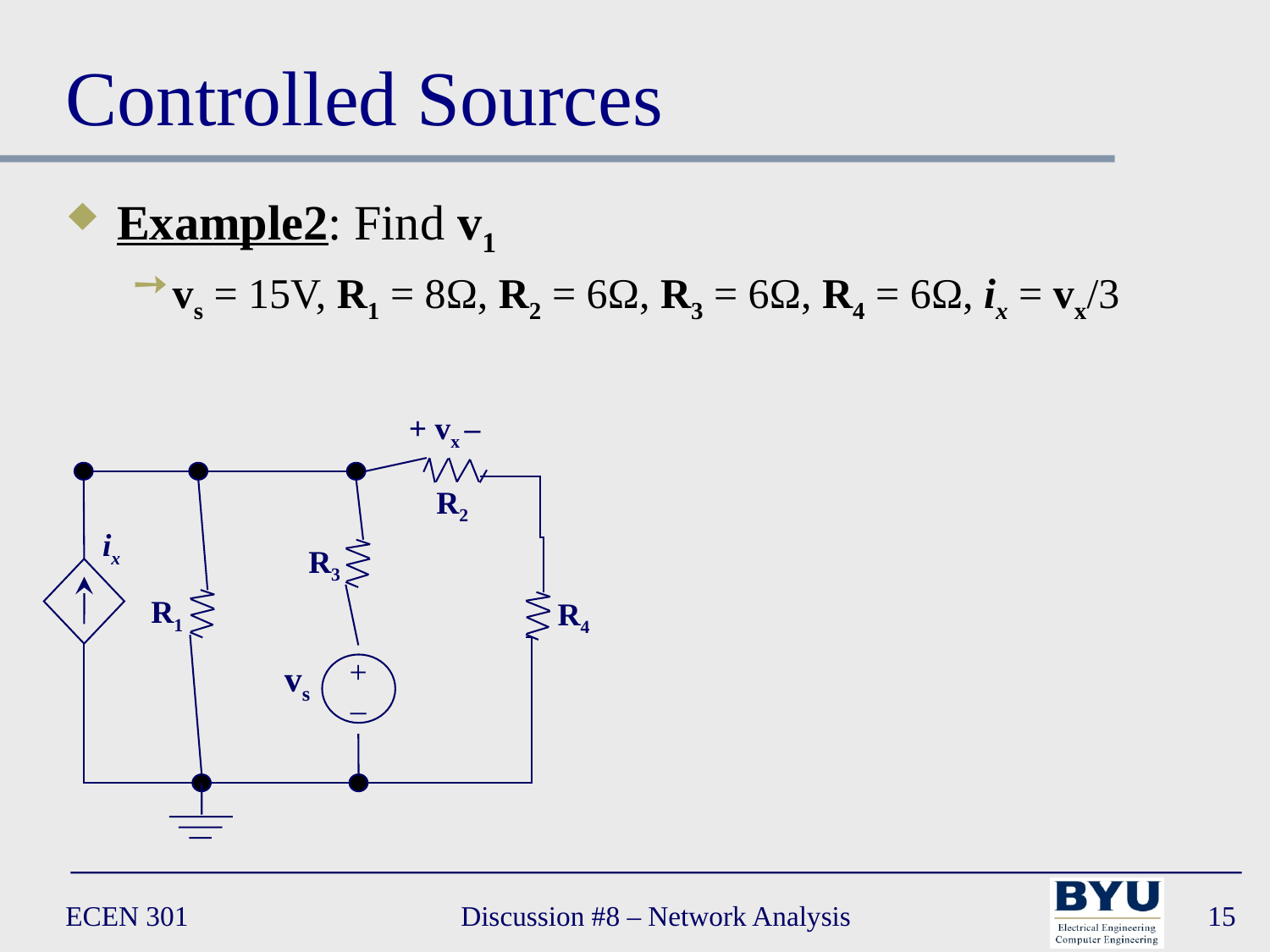

# Controlled Sources
Example2: Find v1
vs = 15V, R1 = 8Ω, R2 = 6Ω, R3 = 6Ω, R4 = 6Ω, ix = vx/3
+ vx –

R2

R3

ix

R1

R4

+
–
vs

ECEN 301
Discussion #8 – Network Analysis
15